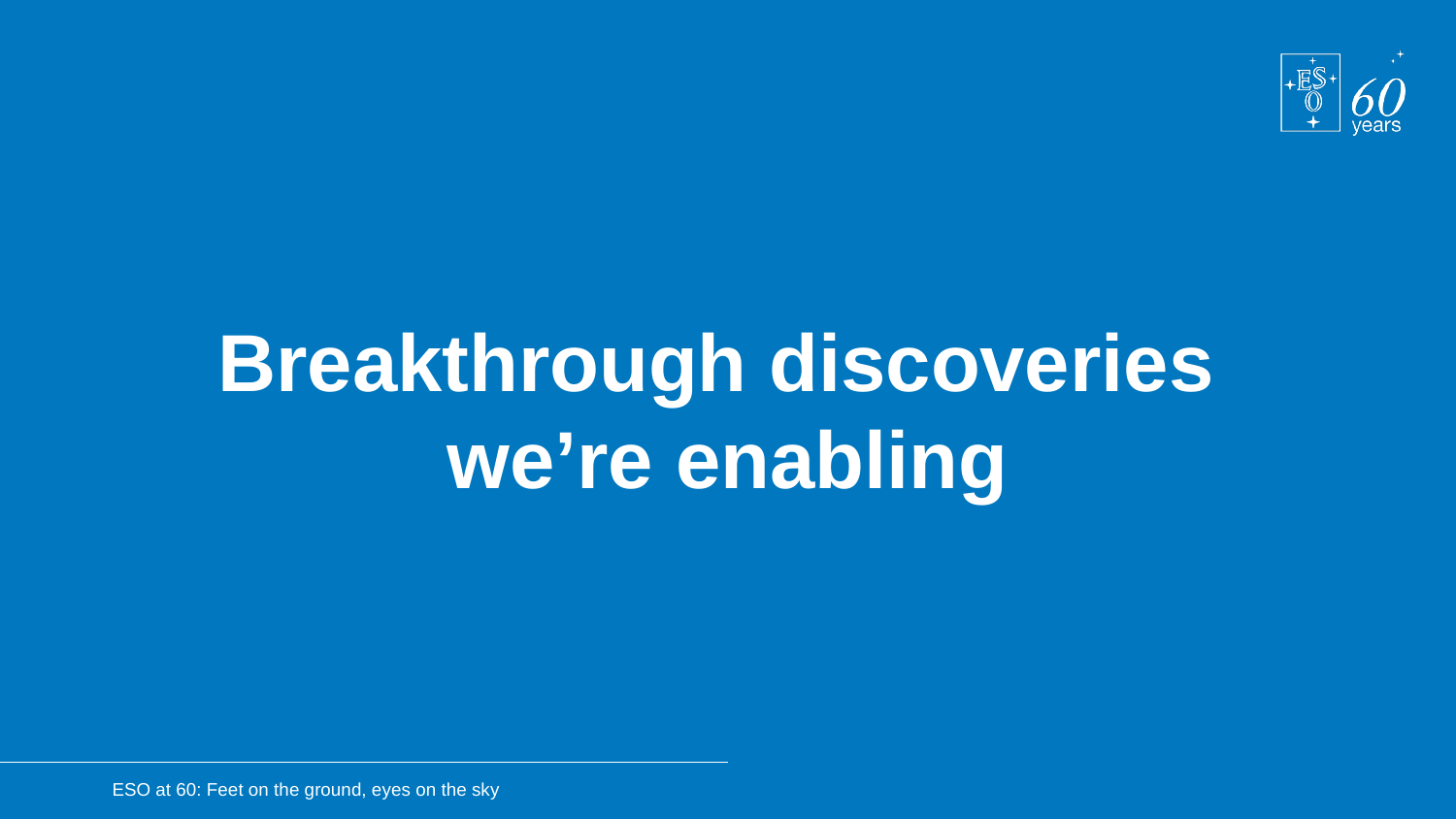

Breakthrough discoveries
we’re enabling
ESO at 60: Feet on the ground, eyes on the sky